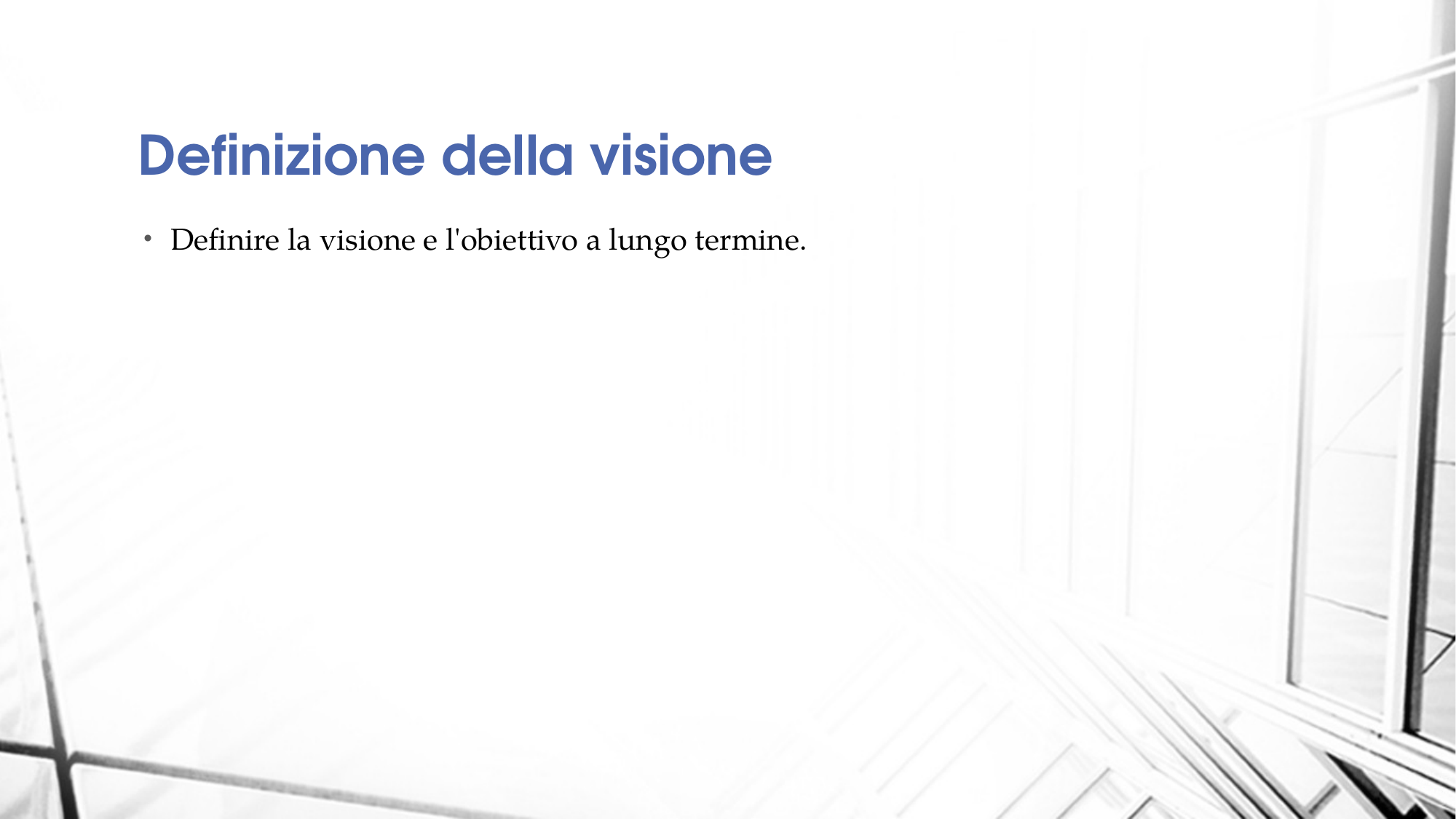

# Definizione della visione
Definire la visione e l'obiettivo a lungo termine.